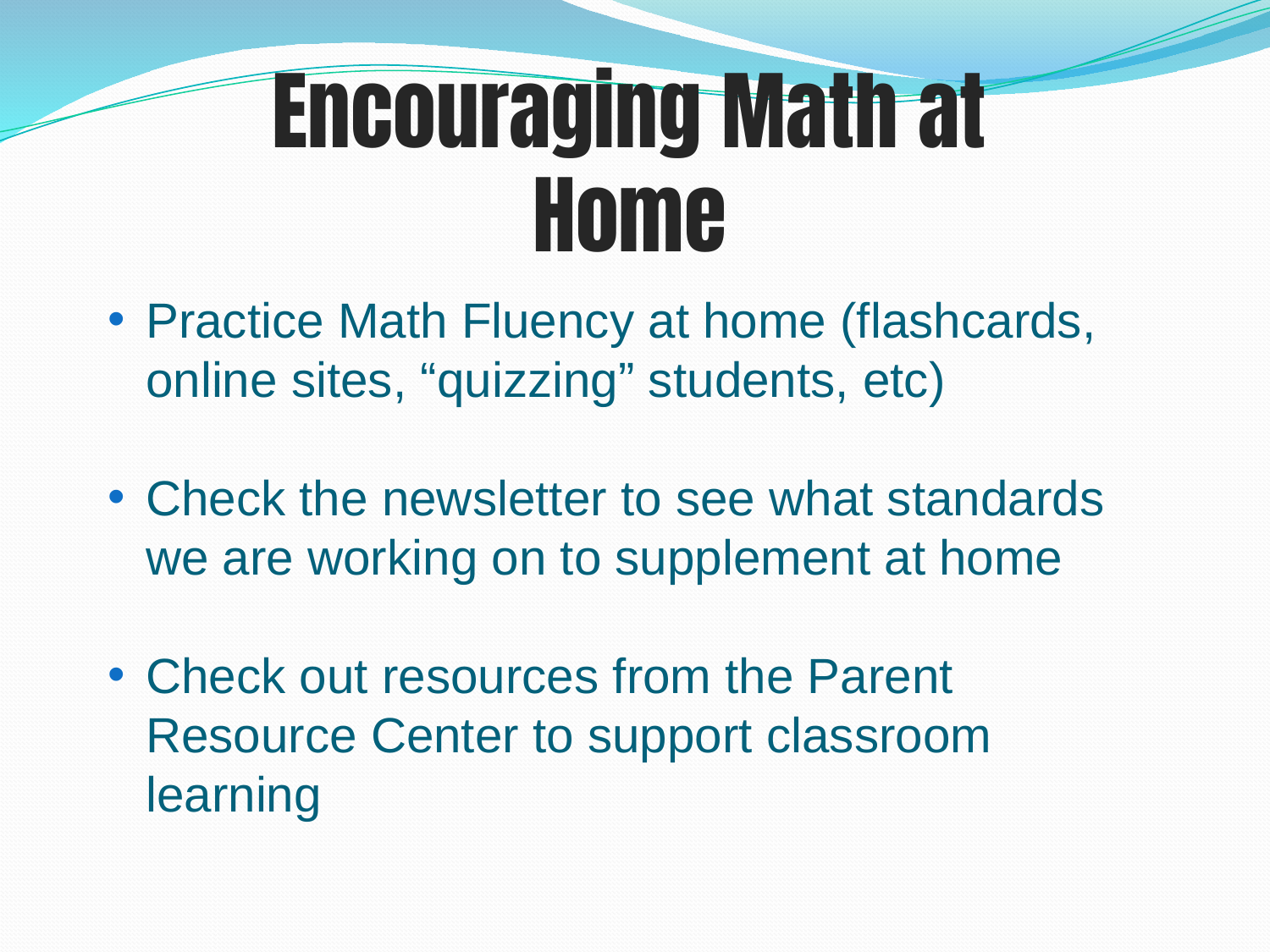

# Encouraging Math at Home
Practice Math Fluency at home (flashcards, online sites, “quizzing” students, etc)

Check the newsletter to see what standards we are working on to supplement at home

Check out resources from the Parent Resource Center to support classroom learning